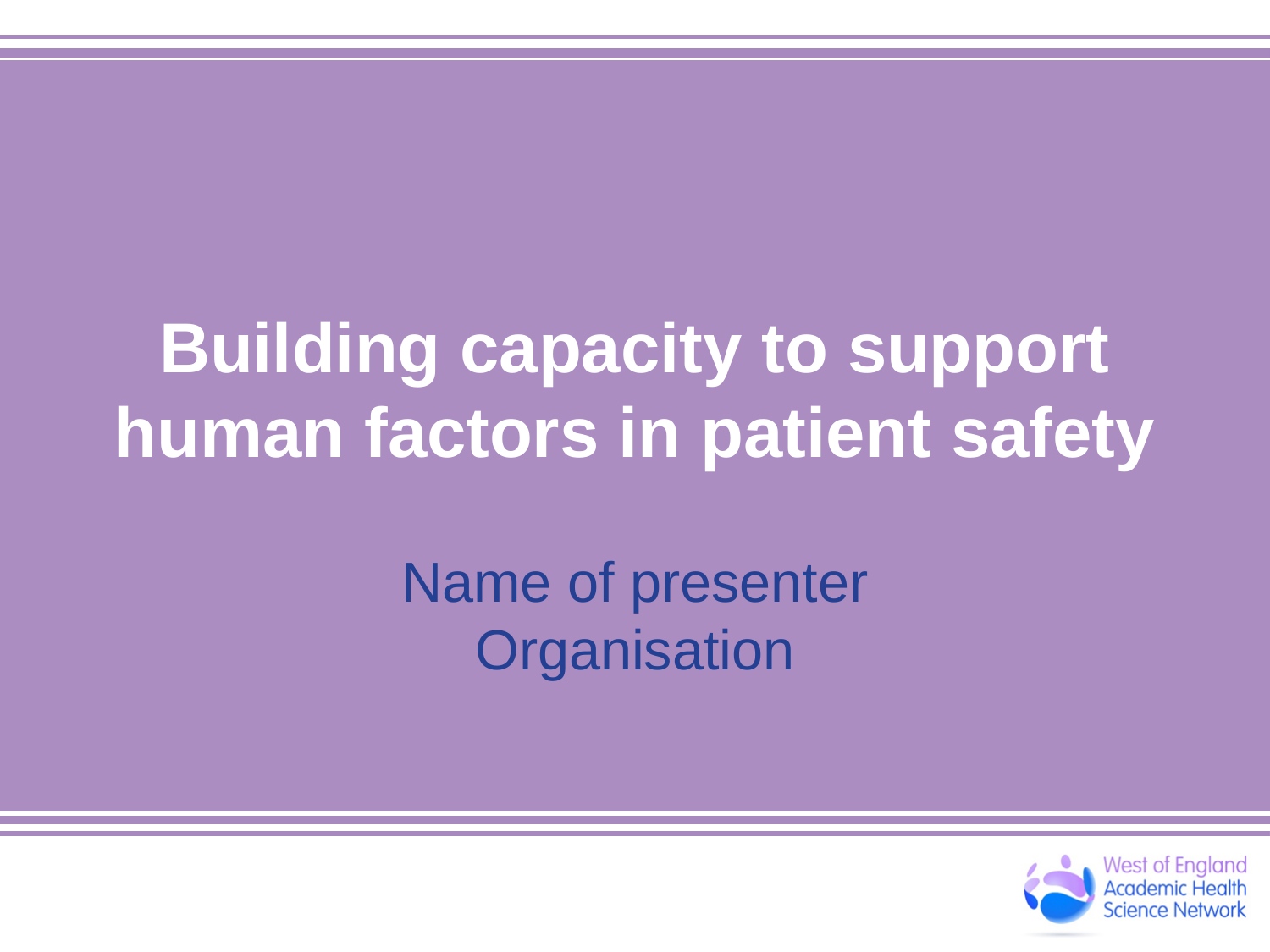

# Building capacity to support human factors in patient safety
Name of presenter
Organisation